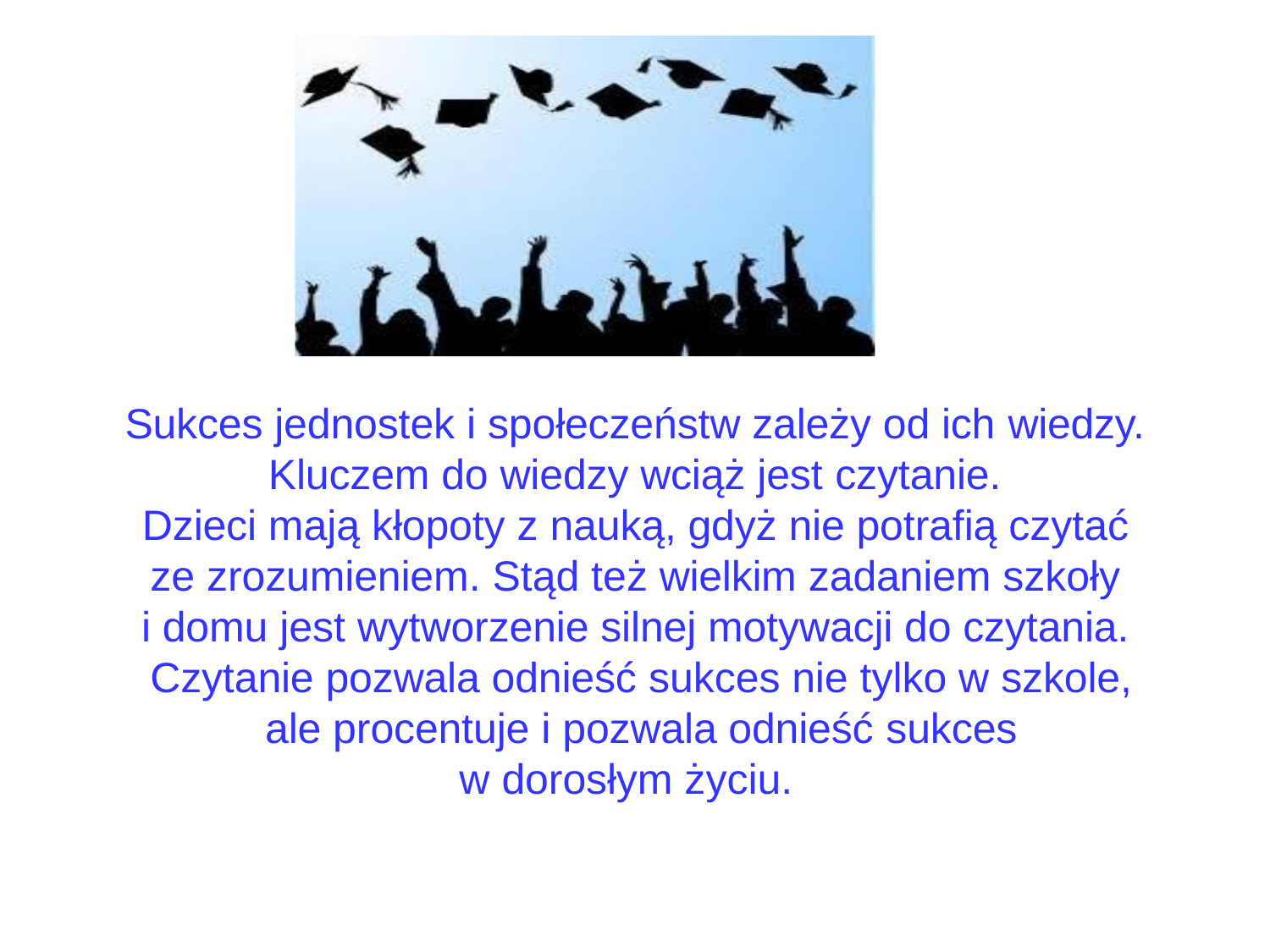

Sukces jednostek i społeczeństw zależy od ich wiedzy.
Kluczem do wiedzy wciąż jest czytanie.
Dzieci mają kłopoty z nauką, gdyż nie potrafią czytać  ze zrozumieniem. Stąd też wielkim zadaniem szkoły  i domu jest wytworzenie silnej motywacji do czytania.  Czytanie pozwala odnieść sukces nie tylko w szkole,  ale procentuje i pozwala odnieść sukces
w dorosłym życiu.